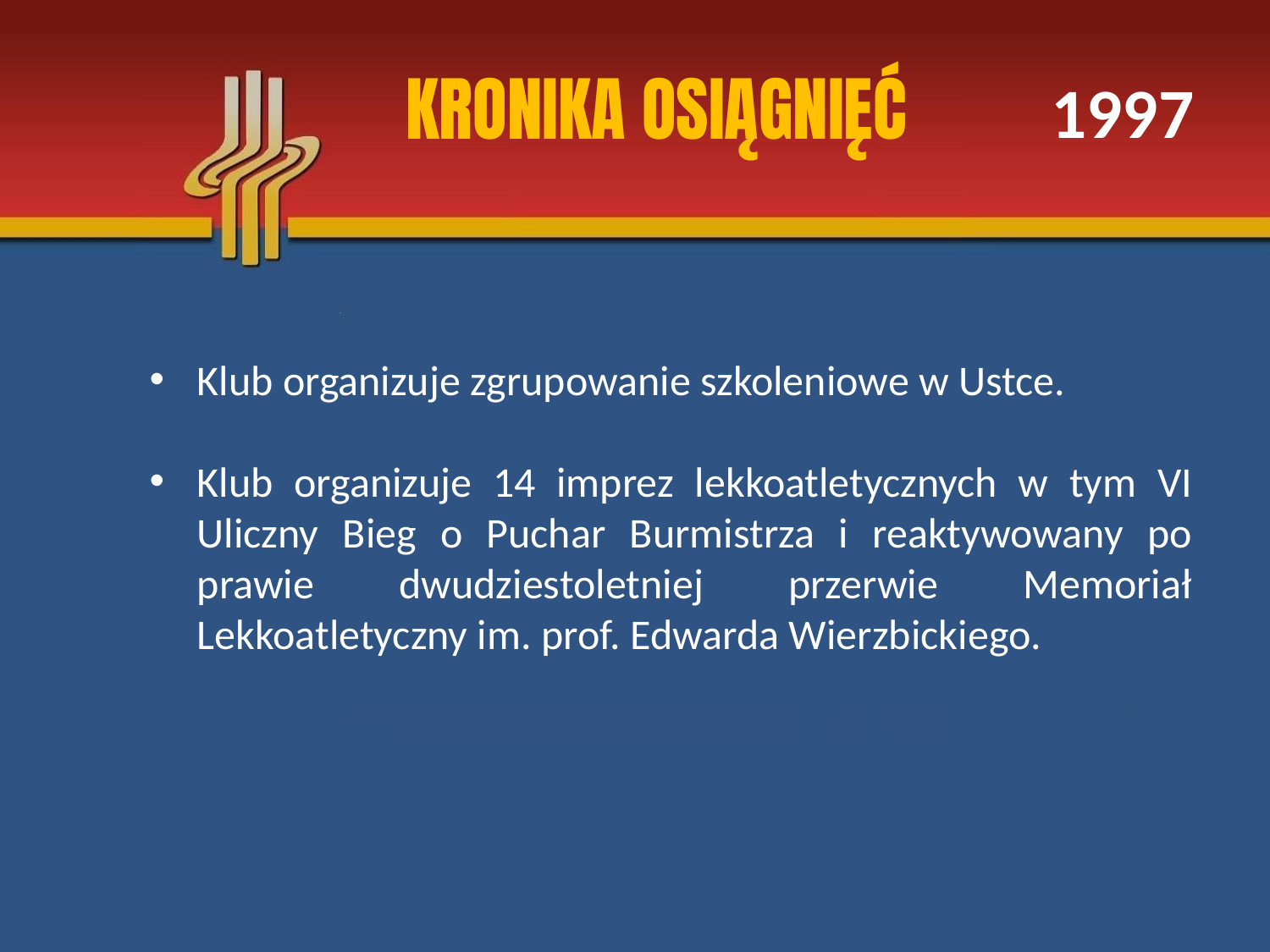

# KRONIKA OSIĄGNIĘĆ
1997

Klub organizuje zgrupowanie szkoleniowe w Ustce.

Klub organizuje 14 imprez lekkoatletycznych w tym VI Uliczny Bieg o Puchar Burmistrza i reaktywowany po prawie dwudziestoletniej przerwie Memoriał Lekkoatletyczny im. prof. Edwarda Wierzbickiego.